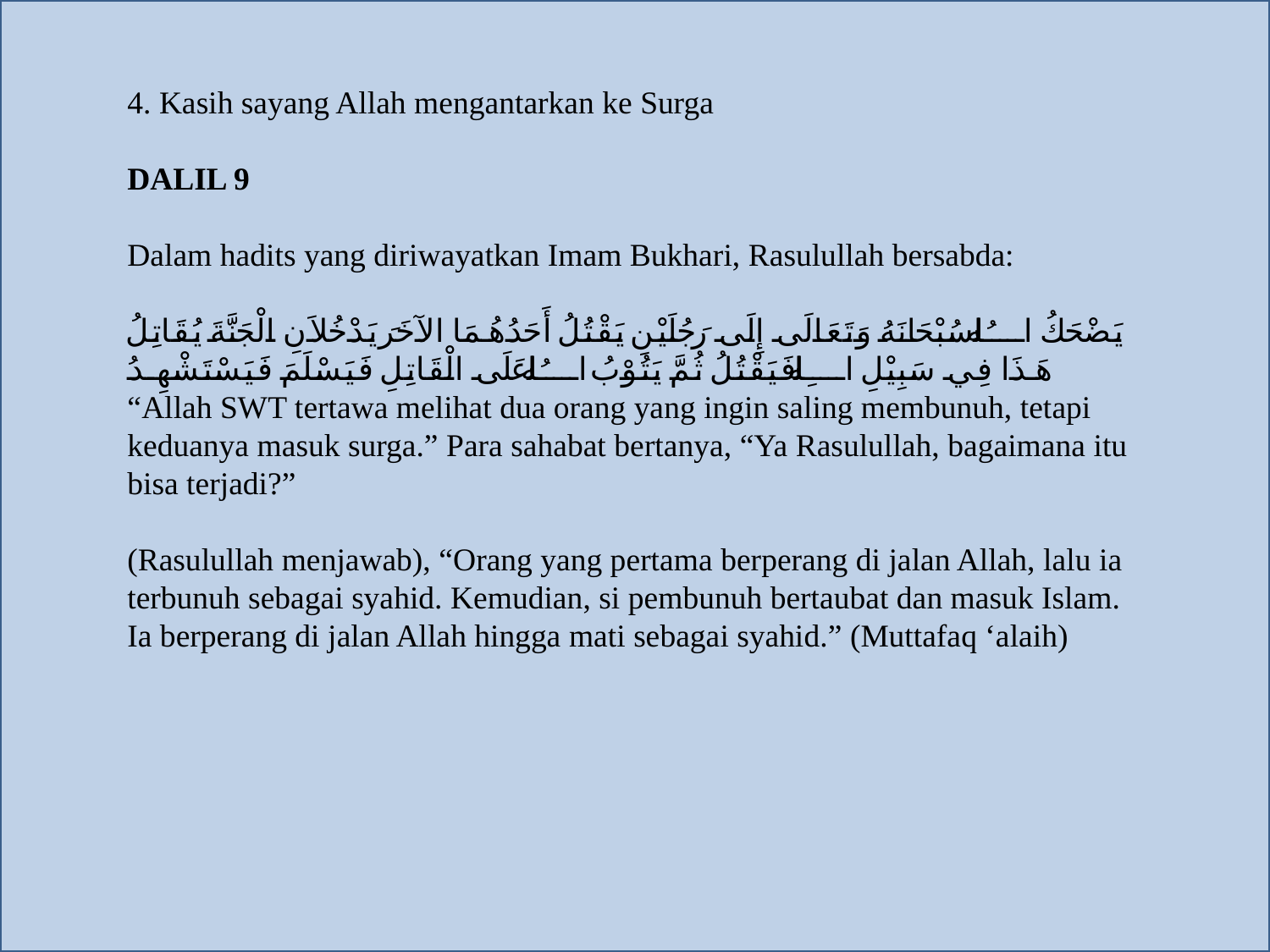

4. Kasih sayang Allah mengantarkan ke Surga

DALIL 9

Dalam hadits yang diriwayatkan Imam Bukhari, Rasulullah bersabda:

يَضْحَكُ اللهُ سُبْحَانَهُ وَتَعَالَى إِلَى رَجُلَيْنِ يَقْتُلُ أَحَدُهُمَا الآخَرَ يَدْخُلاَنِ الْجَنَّةَ يُقَاتِلُ هَذَا فِي سَبِيْلِ اللهِ فَيَقْتُلُ ثُمَّ يَتُوْبُ اللهُ عَلَى الْقَاتِلِ فَيَسْلَمَ فَيَسْتَشْهِدُ
“Allah SWT tertawa melihat dua orang yang ingin saling membunuh, tetapi keduanya masuk surga.” Para sahabat bertanya, “Ya Rasulullah, bagaimana itu bisa terjadi?”

(Rasulullah menjawab), “Orang yang pertama berperang di jalan Allah, lalu ia terbunuh sebagai syahid. Kemudian, si pembunuh bertaubat dan masuk Islam. Ia berperang di jalan Allah hingga mati sebagai syahid.” (Muttafaq ‘alaih)